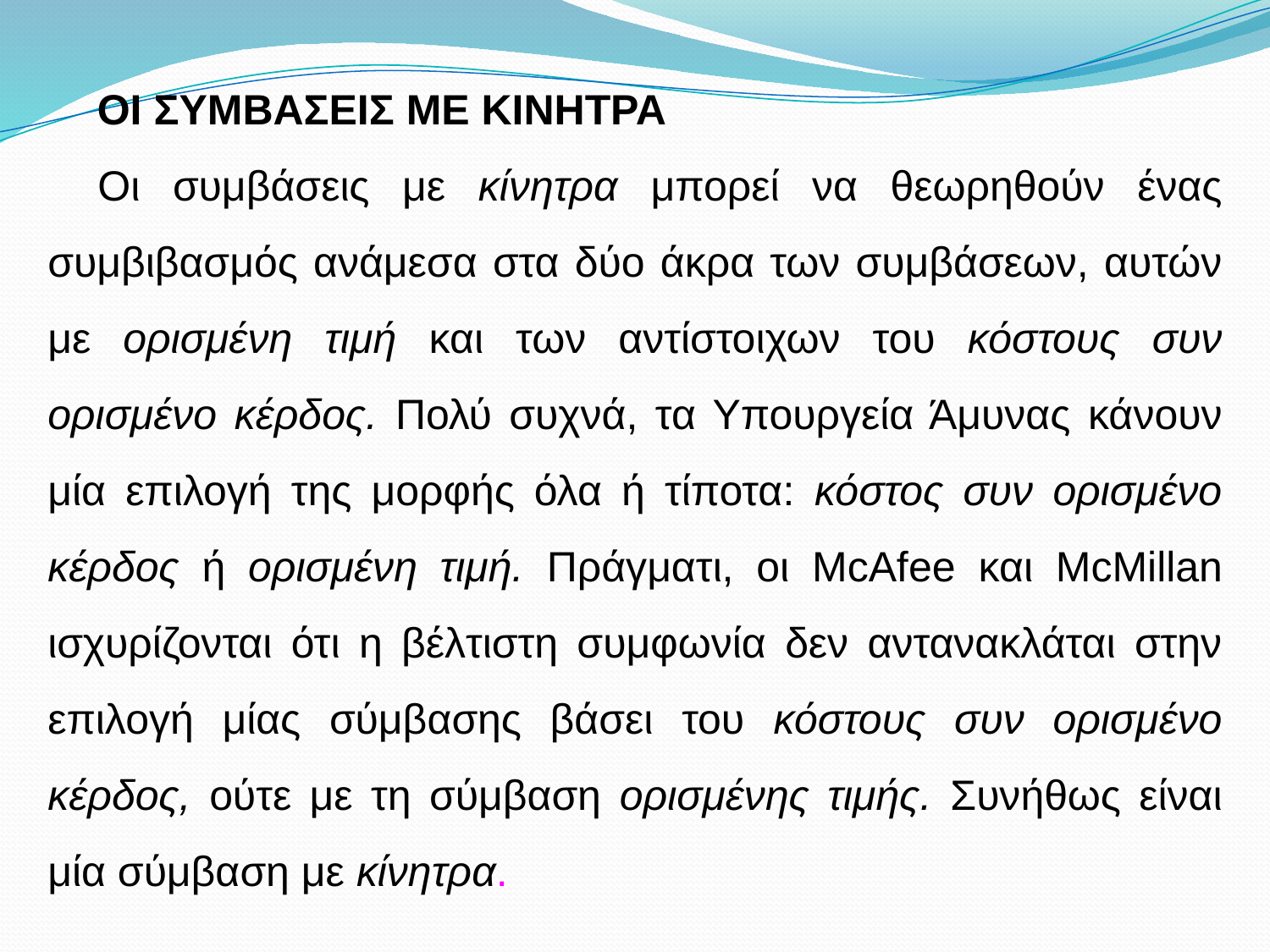

ΟΙ ΣΥΜΒΑΣΕΙΣ ΜΕ ΚΙΝΗΤΡΑ
Οι συμβάσεις με κίνητρα μπορεί να θεωρηθούν ένας συμβιβασμός ανάμεσα στα δύο άκρα των συμβάσεων, αυτών με ορισμένη τιμή και των αντίστοιχων του κόστους συν ορισμένο κέρδος. Πολύ συχνά, τα Υπουργεία Άμυνας κάνουν μία επιλογή της μορφής όλα ή τίποτα: κόστος συν ορισμένο κέρδος ή ορισμένη τιμή. Πράγματι, οι McAfee και McMillan ισχυρίζονται ότι η βέλτιστη συμφωνία δεν αντανακλάται στην επιλογή μίας σύμβασης βάσει του κόστους συν ορισμένο κέρδος, ούτε με τη σύμβαση ορισμένης τιμής. Συνήθως είναι μία σύμβαση με κίνητρα.